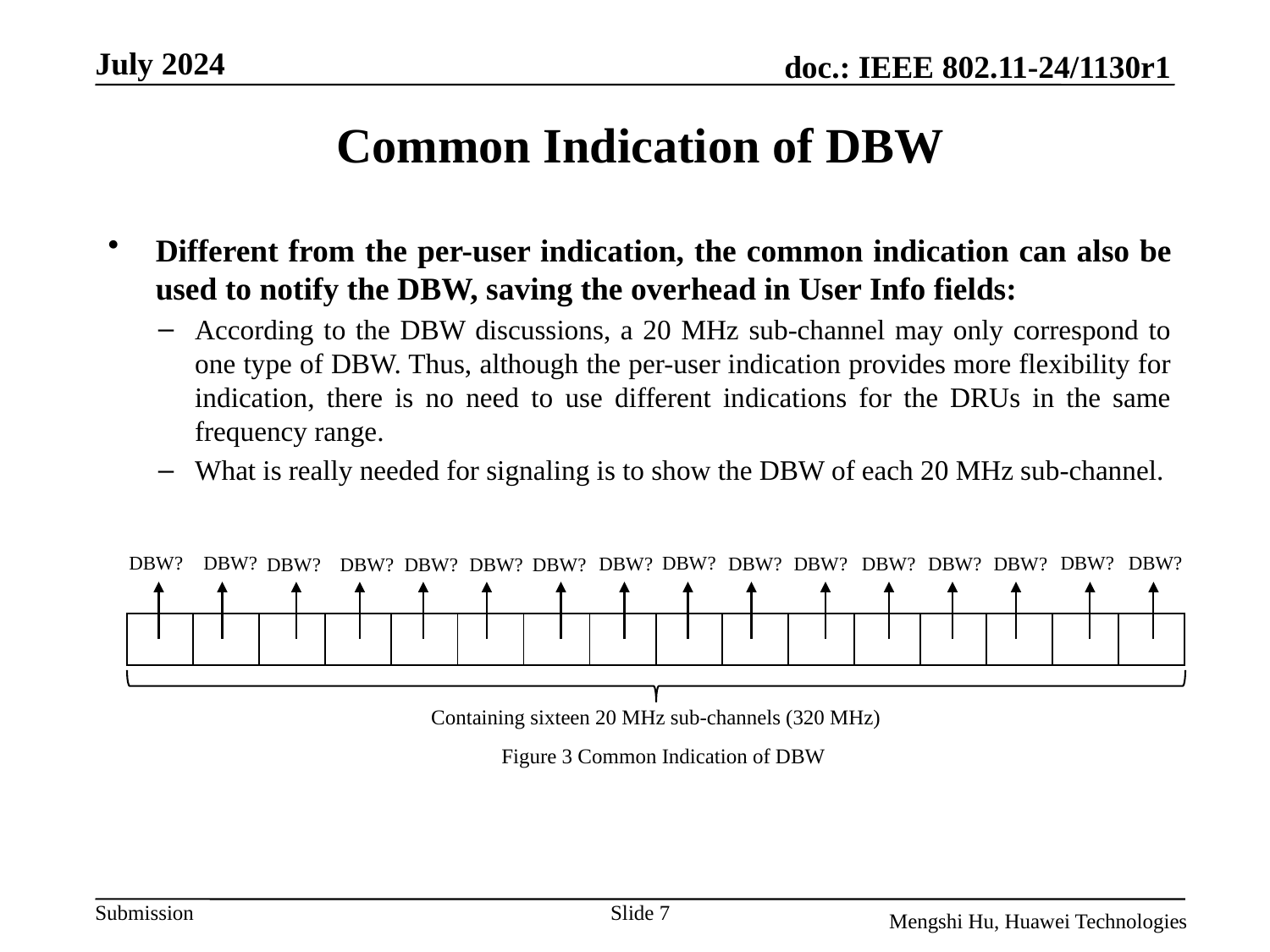

# Common Indication of DBW

Different from the per-user indication, the common indication can also be used to notify the DBW, saving the overhead in User Info fields:
According to the DBW discussions, a 20 MHz sub-channel may only correspond to one type of DBW. Thus, although the per-user indication provides more flexibility for indication, there is no need to use different indications for the DRUs in the same frequency range.
What is really needed for signaling is to show the DBW of each 20 MHz sub-channel.

DBW?
DBW?
DBW?
DBW?
DBW?
DBW?
DBW?
DBW?
DBW?
DBW?
DBW?
DBW?
DBW?
DBW?
DBW?
DBW?
|  |  |  |  |  |  |  |  |  |  |  |  |  |  |  |  |
| --- | --- | --- | --- | --- | --- | --- | --- | --- | --- | --- | --- | --- | --- | --- | --- |
Containing sixteen 20 MHz sub-channels (320 MHz)
Figure 3 Common Indication of DBW
Slide 7